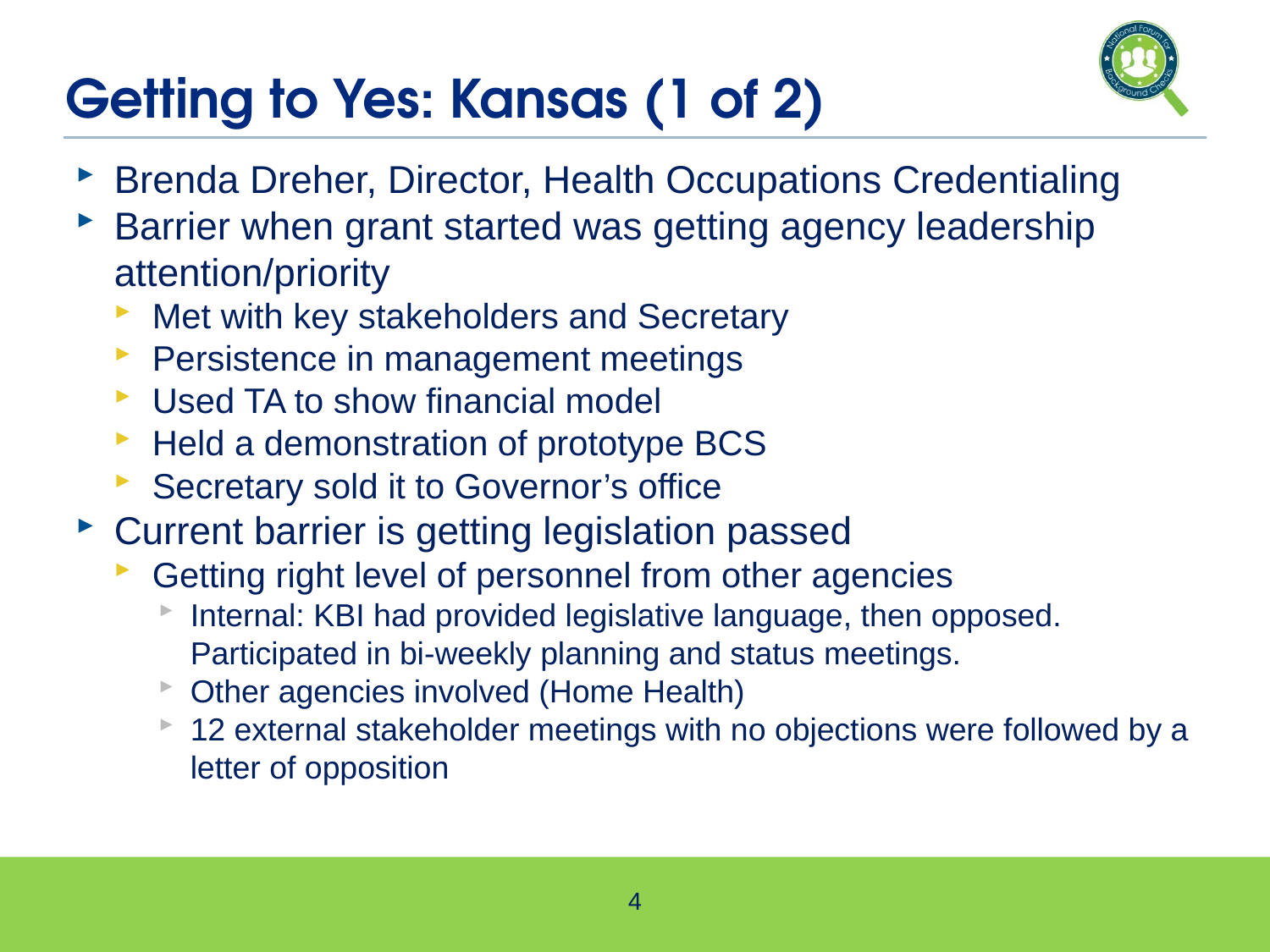

# Getting to Yes: Kansas (1 of 2)
Brenda Dreher, Director, Health Occupations Credentialing
Barrier when grant started was getting agency leadership attention/priority
Met with key stakeholders and Secretary
Persistence in management meetings
Used TA to show financial model
Held a demonstration of prototype BCS
Secretary sold it to Governor’s office
Current barrier is getting legislation passed
Getting right level of personnel from other agencies
Internal: KBI had provided legislative language, then opposed. Participated in bi-weekly planning and status meetings.
Other agencies involved (Home Health)
12 external stakeholder meetings with no objections were followed by a letter of opposition
4